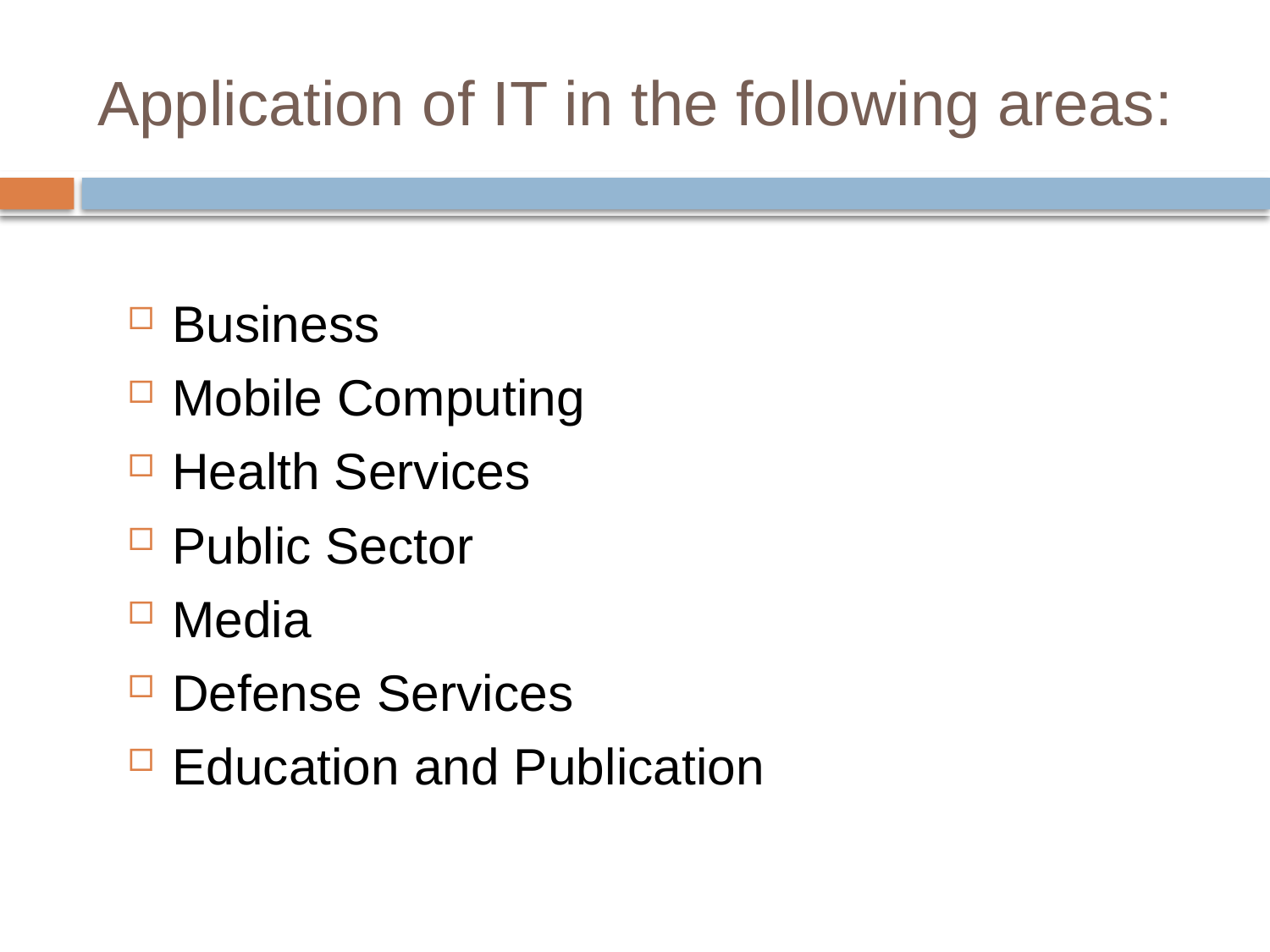

# Application of IT in the following areas:
Business
Mobile Computing
Health Services
Public Sector
Media
Defense Services
Education and Publication